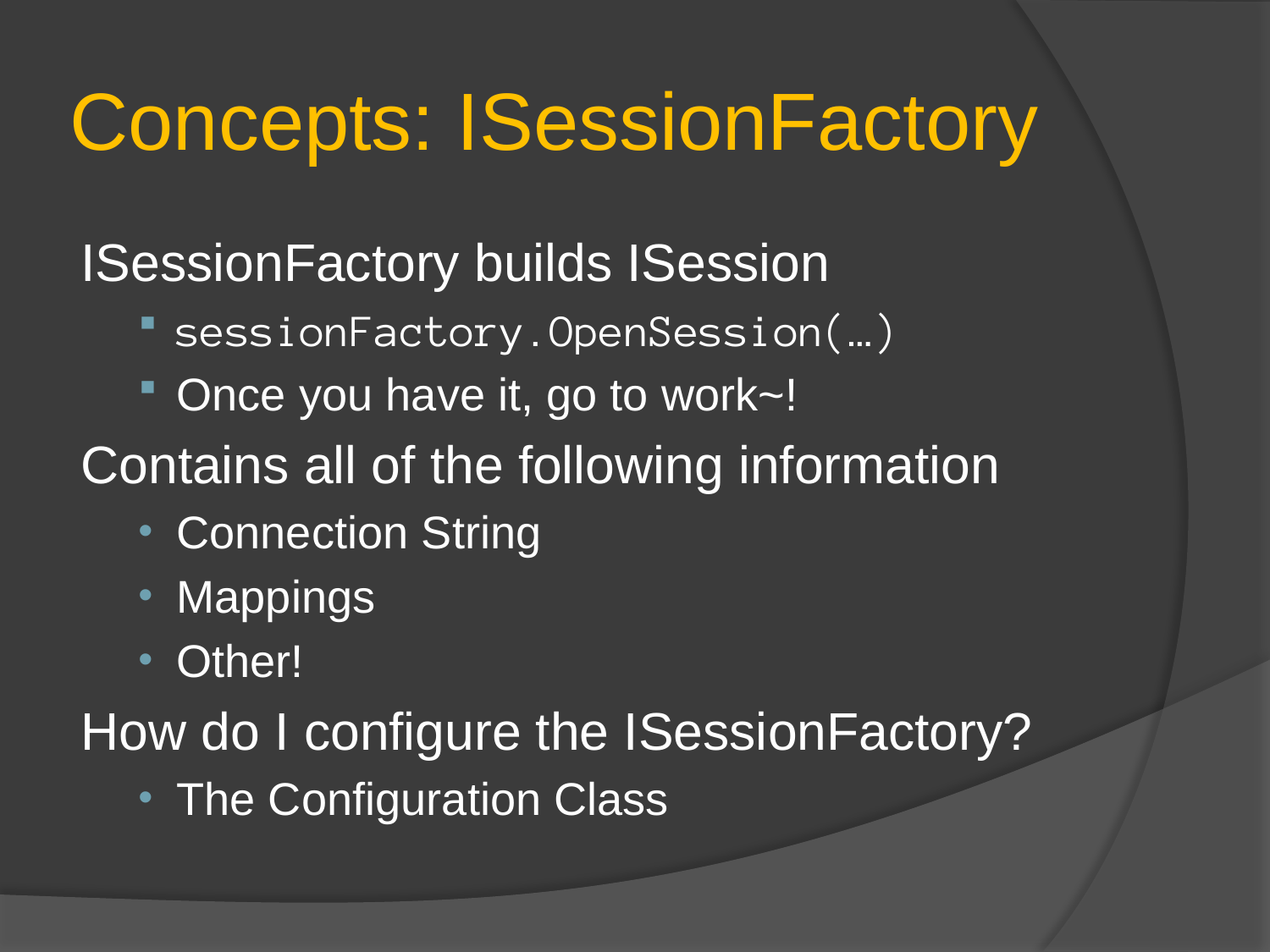

# Concepts: ISessionFactory
ISessionFactory builds ISession
sessionFactory.OpenSession(…)
Once you have it, go to work~!
Contains all of the following information
Connection String
Mappings
Other!
How do I configure the ISessionFactory?
The Configuration Class